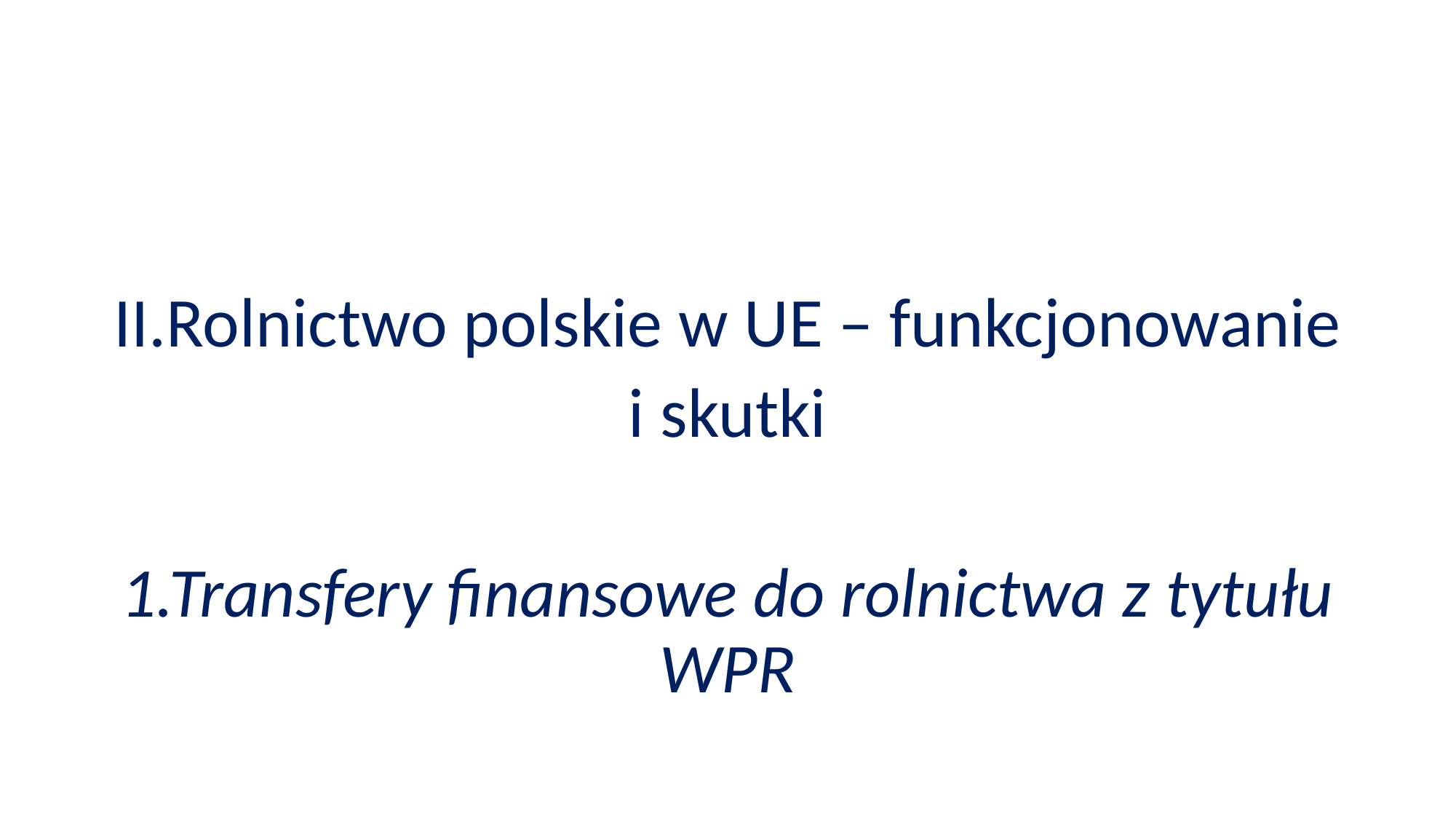

#

II.Rolnictwo polskie w UE – funkcjonowanie
i skutki

1.Transfery finansowe do rolnictwa z tytułu WPR